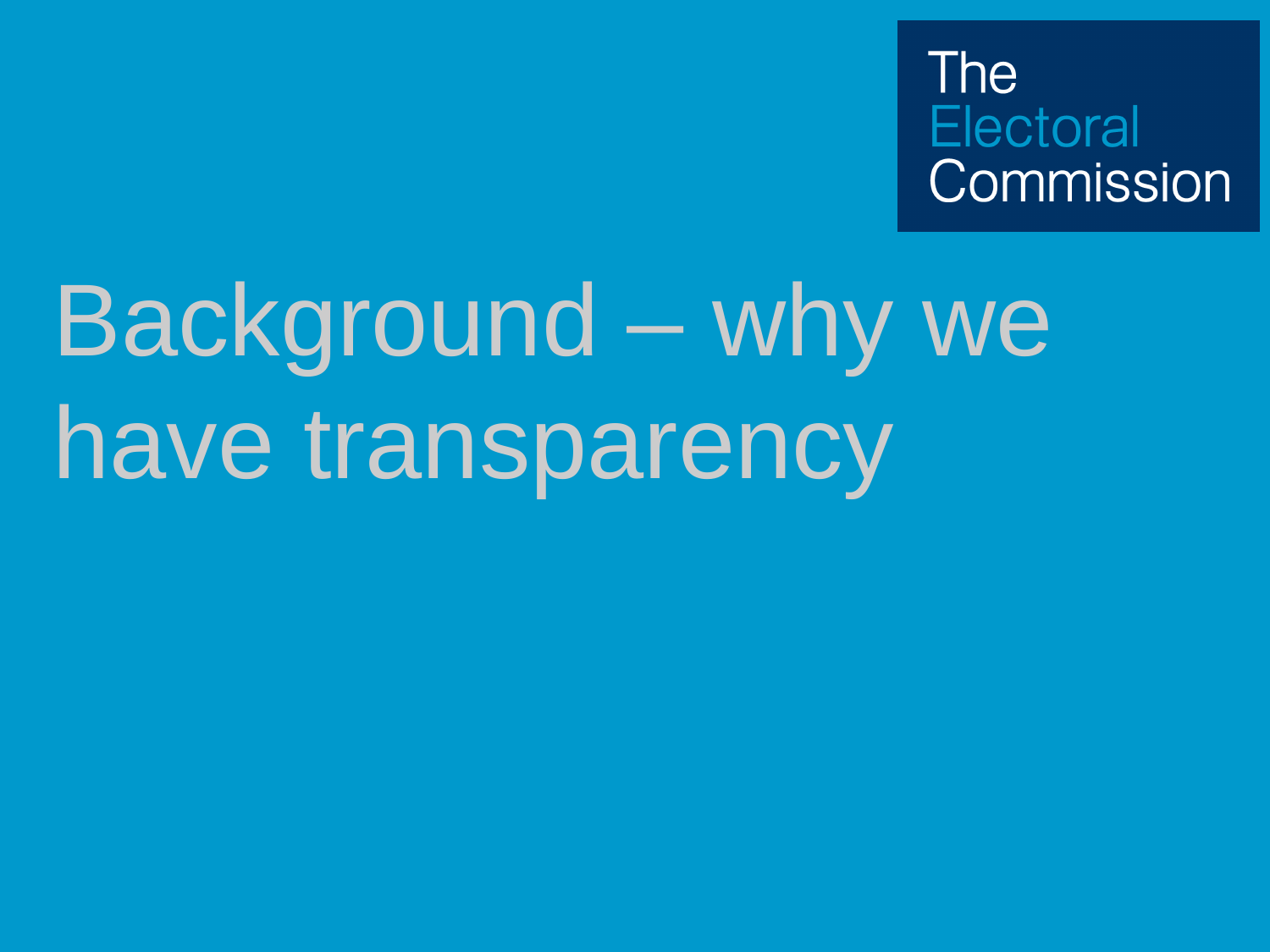

# Background – why we have transparency